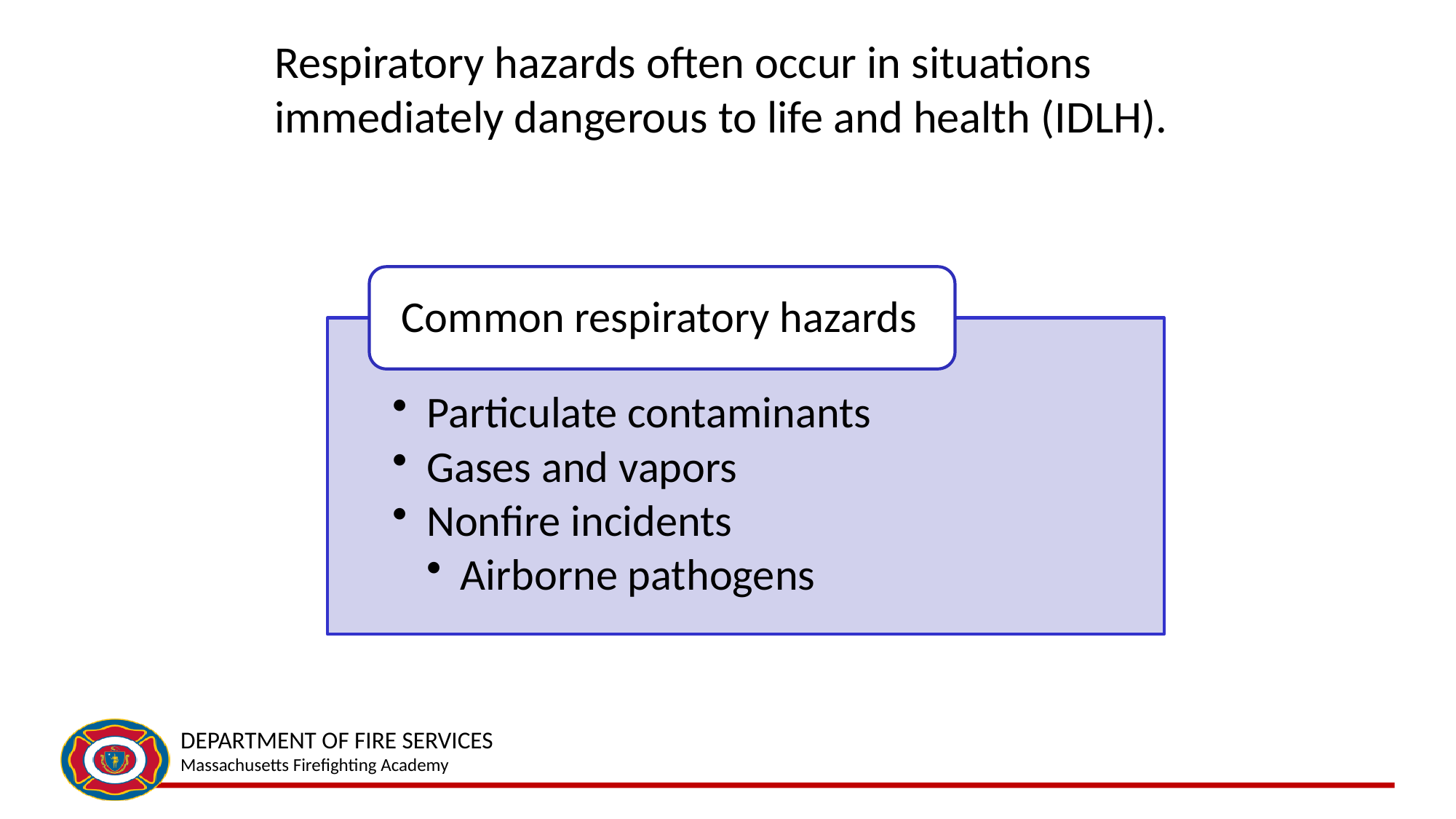

# Respiratory hazards often occur in situations immediately dangerous to life and health (IDLH).
Particulate contaminants
Gases and vapors
Nonfire incidents
Airborne pathogens
Common respiratory hazards